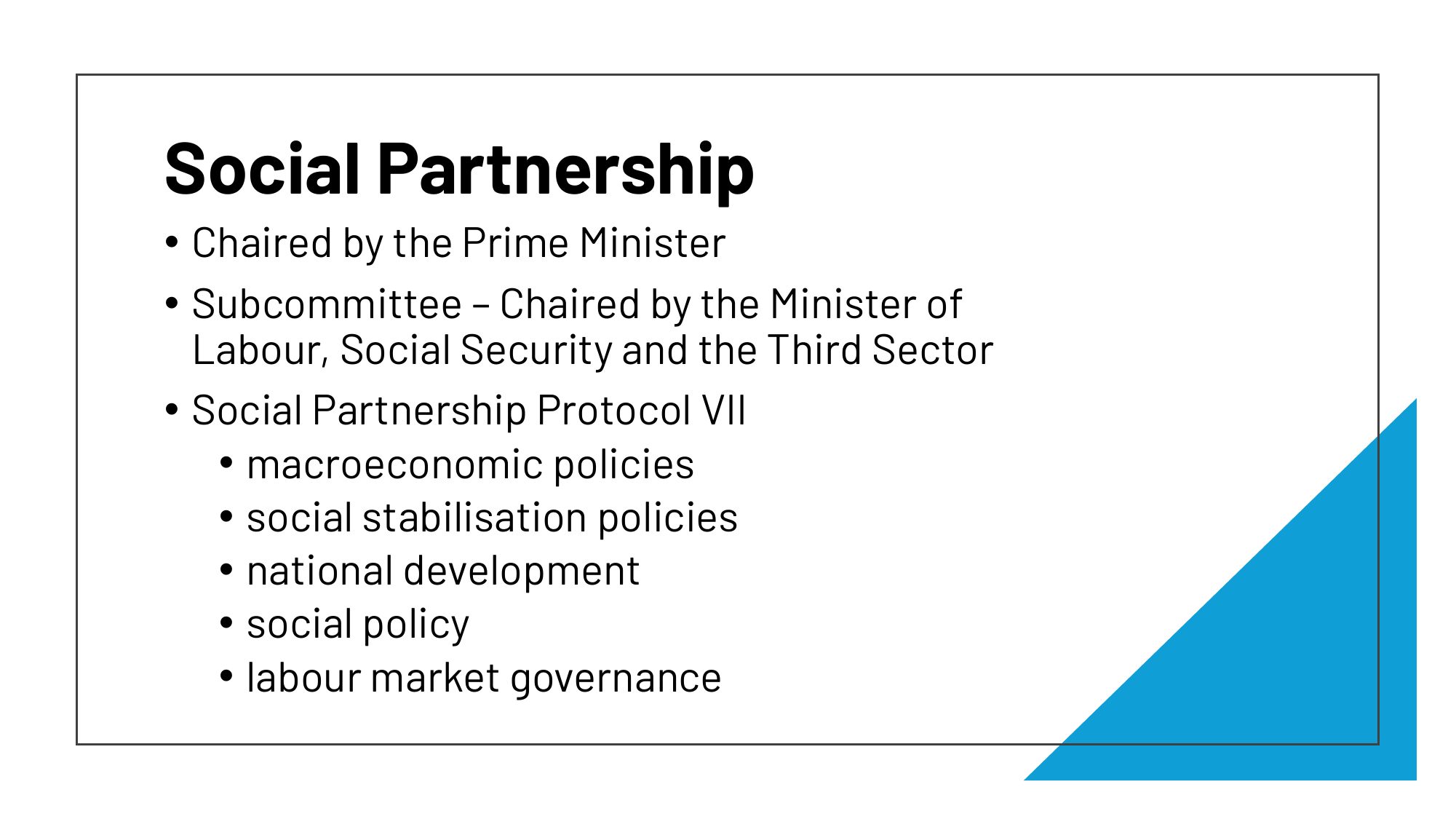

# Social Partnership
Chaired by the Prime Minister
Subcommittee – Chaired by the Minister of Labour, Social Security and the Third Sector
Social Partnership Protocol VII
macroeconomic policies
social stabilisation policies
national development
social policy
labour market governance